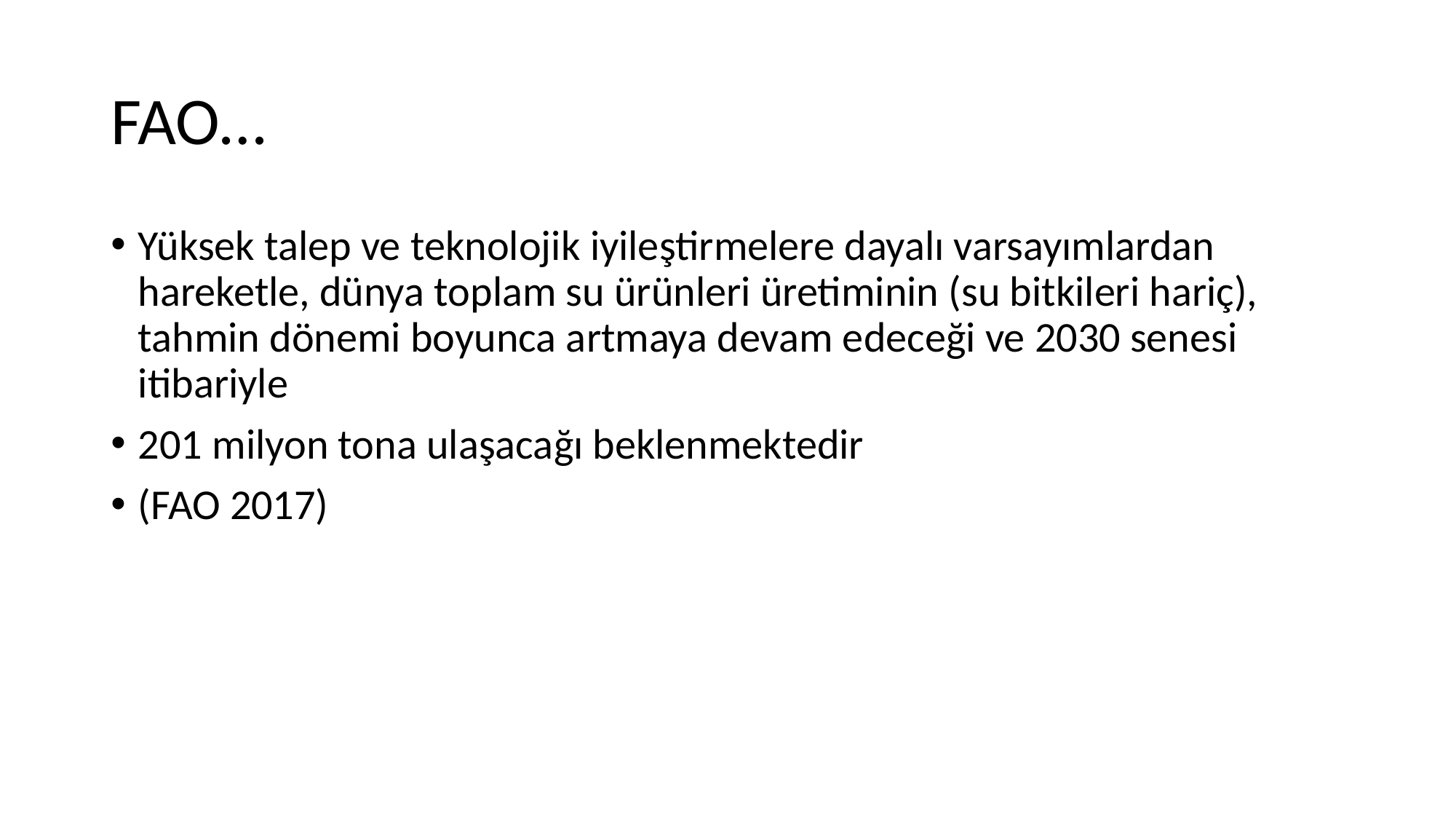

# FAO…
Yüksek talep ve teknolojik iyileştirmelere dayalı varsayımlardan hareketle, dünya toplam su ürünleri üretiminin (su bitkileri hariç), tahmin dönemi boyunca artmaya devam edeceği ve 2030 senesi itibariyle
201 milyon tona ulaşacağı beklenmektedir
(FAO 2017)